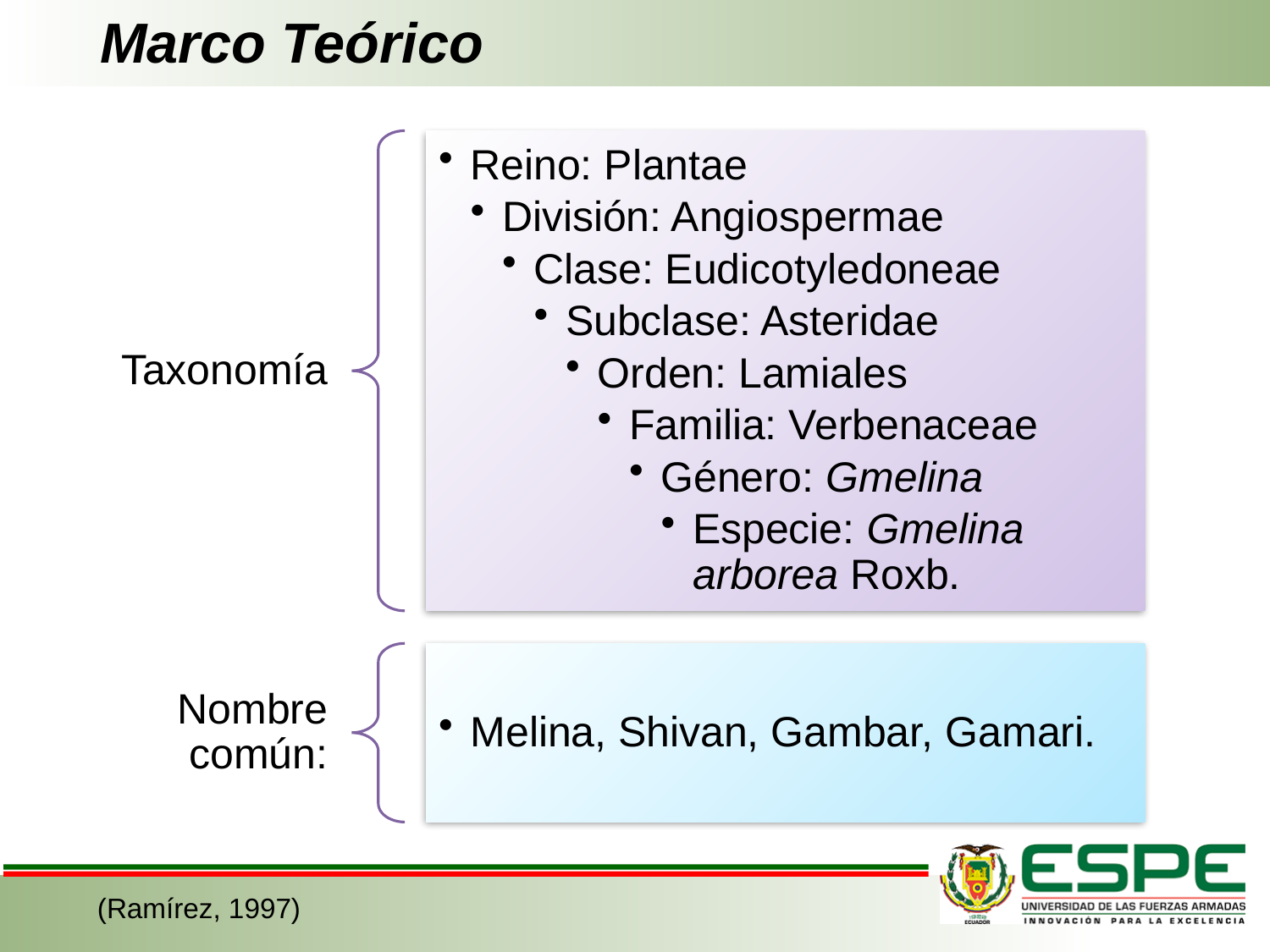

# Marco Teórico
Taxonomía
Reino: Plantae
División: Angiospermae
Clase: Eudicotyledoneae
Subclase: Asteridae
Orden: Lamiales
Familia: Verbenaceae
Género: Gmelina
Especie: Gmelina arborea Roxb.
Nombre común:
Melina, Shivan, Gambar, Gamari.
(Ramírez, 1997)